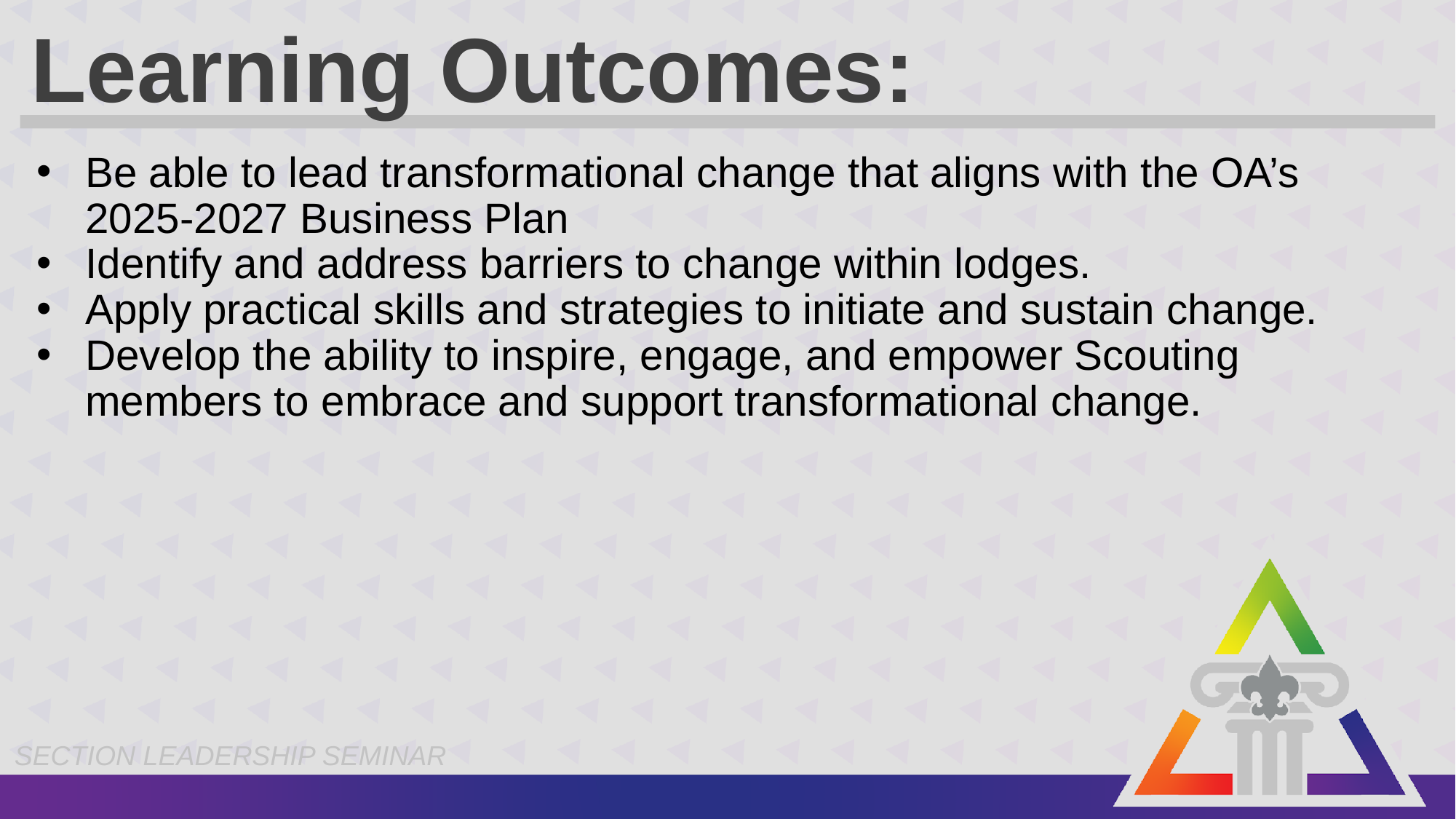

# Learning Outcomes:
Be able to lead transformational change that aligns with the OA’s 2025-2027 Business Plan
Identify and address barriers to change within lodges.
Apply practical skills and strategies to initiate and sustain change.
Develop the ability to inspire, engage, and empower Scouting members to embrace and support transformational change.